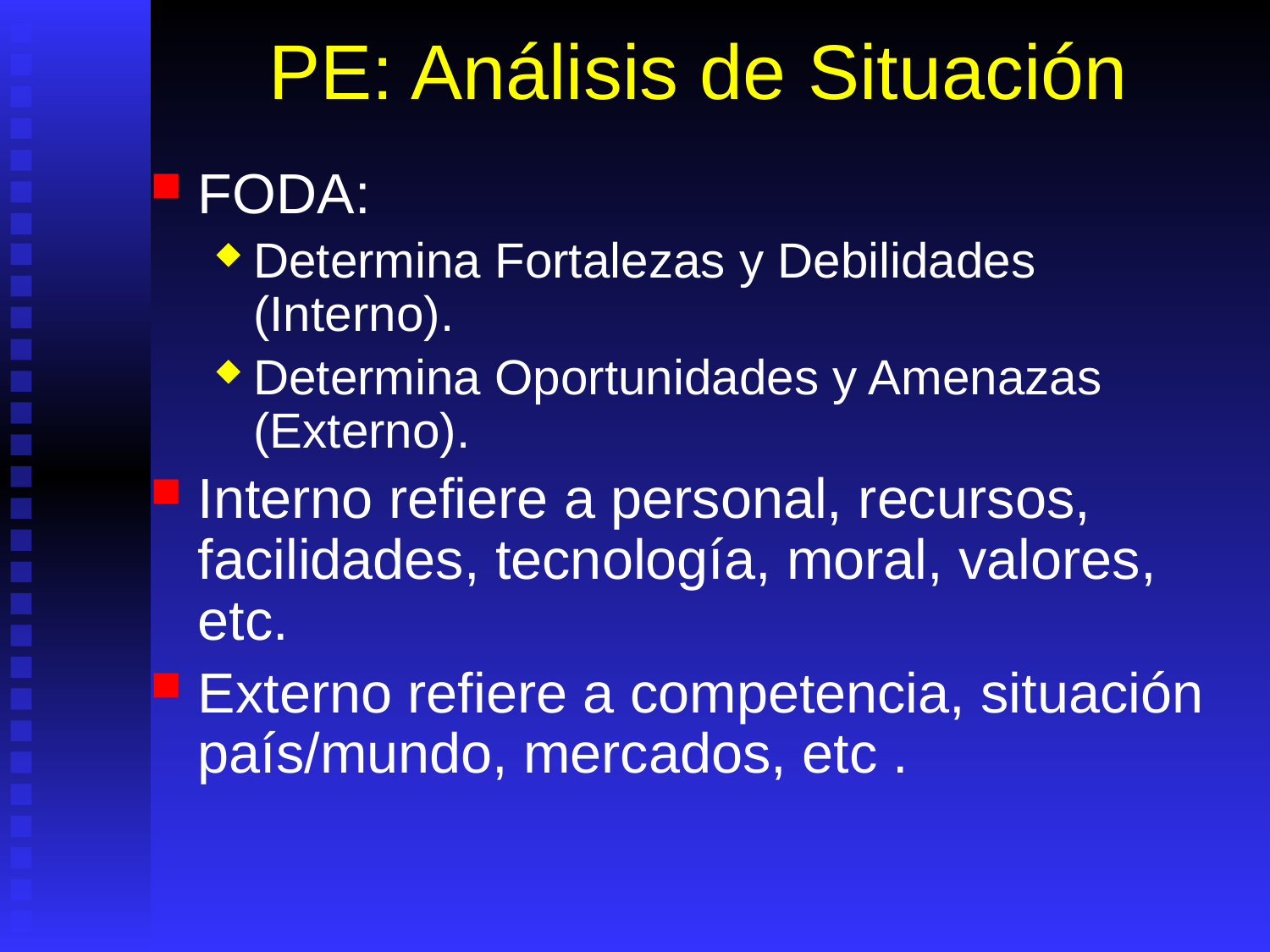

# PE: Análisis de Situación
FODA:
Determina Fortalezas y Debilidades (Interno).
Determina Oportunidades y Amenazas (Externo).
Interno refiere a personal, recursos, facilidades, tecnología, moral, valores, etc.
Externo refiere a competencia, situación país/mundo, mercados, etc .